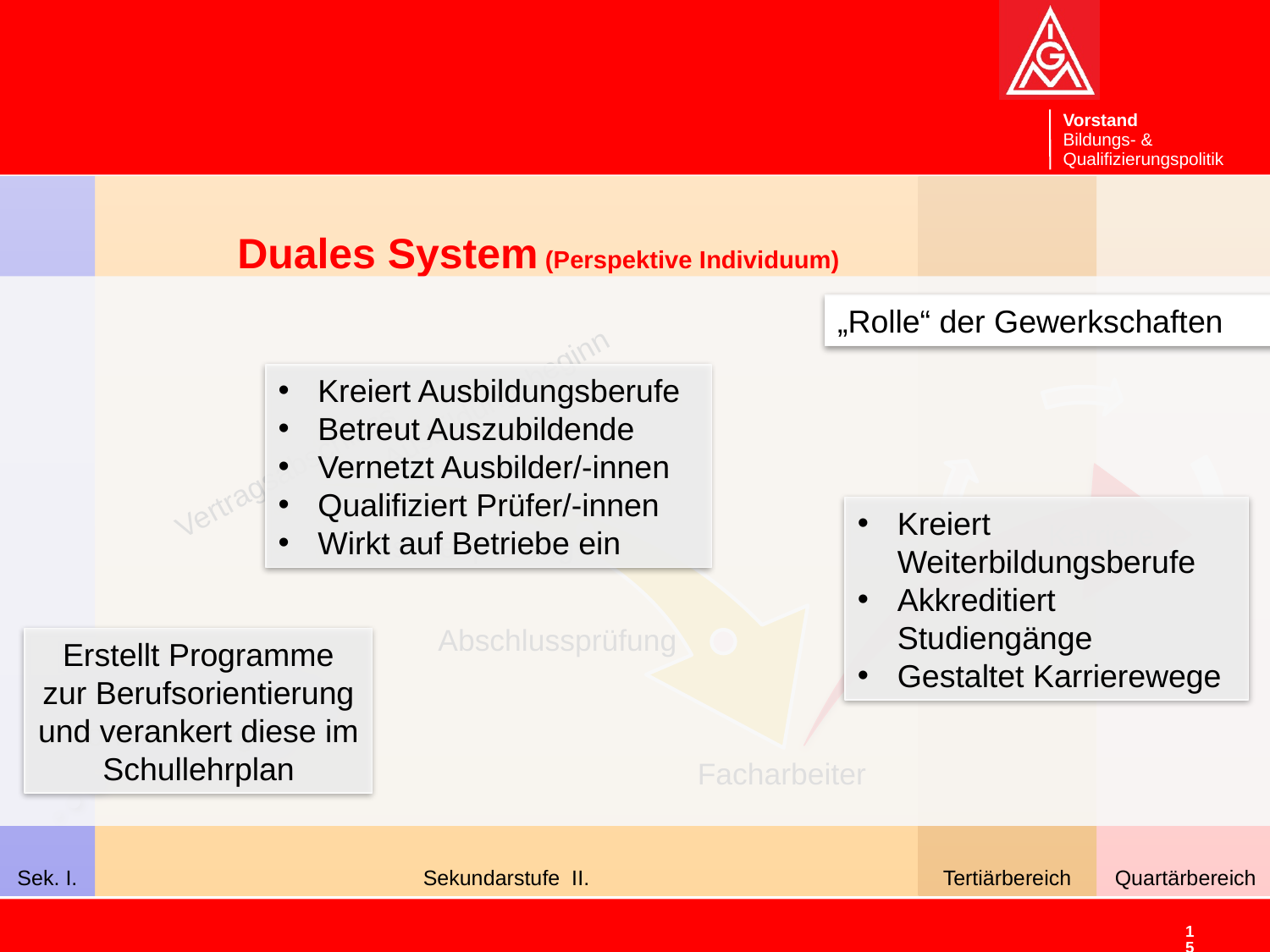

Sek. I.
Sekundarstufe  II.
Tertiärbereich
Quartärbereich
Duales System (Perspektive Individuum)

„Rolle“ der Gewerkschaften

Ausbildungsbeginn

Vertragsabschluss

Zwischenprüfung

Abschlussprüfung

Facharbeiter

Kreiert Ausbildungsberufe
Betreut Auszubildende
Vernetzt Ausbilder/-innen
Qualifiziert Prüfer/-innen
Wirkt auf Betriebe ein

Kreiert Weiterbildungsberufe
Akkreditiert Studiengänge
Gestaltet Karrierewege
Karriere

Erstellt Programme zur Berufsorientierung und verankert diese im Schullehrplan
Berufs-orientierung
15